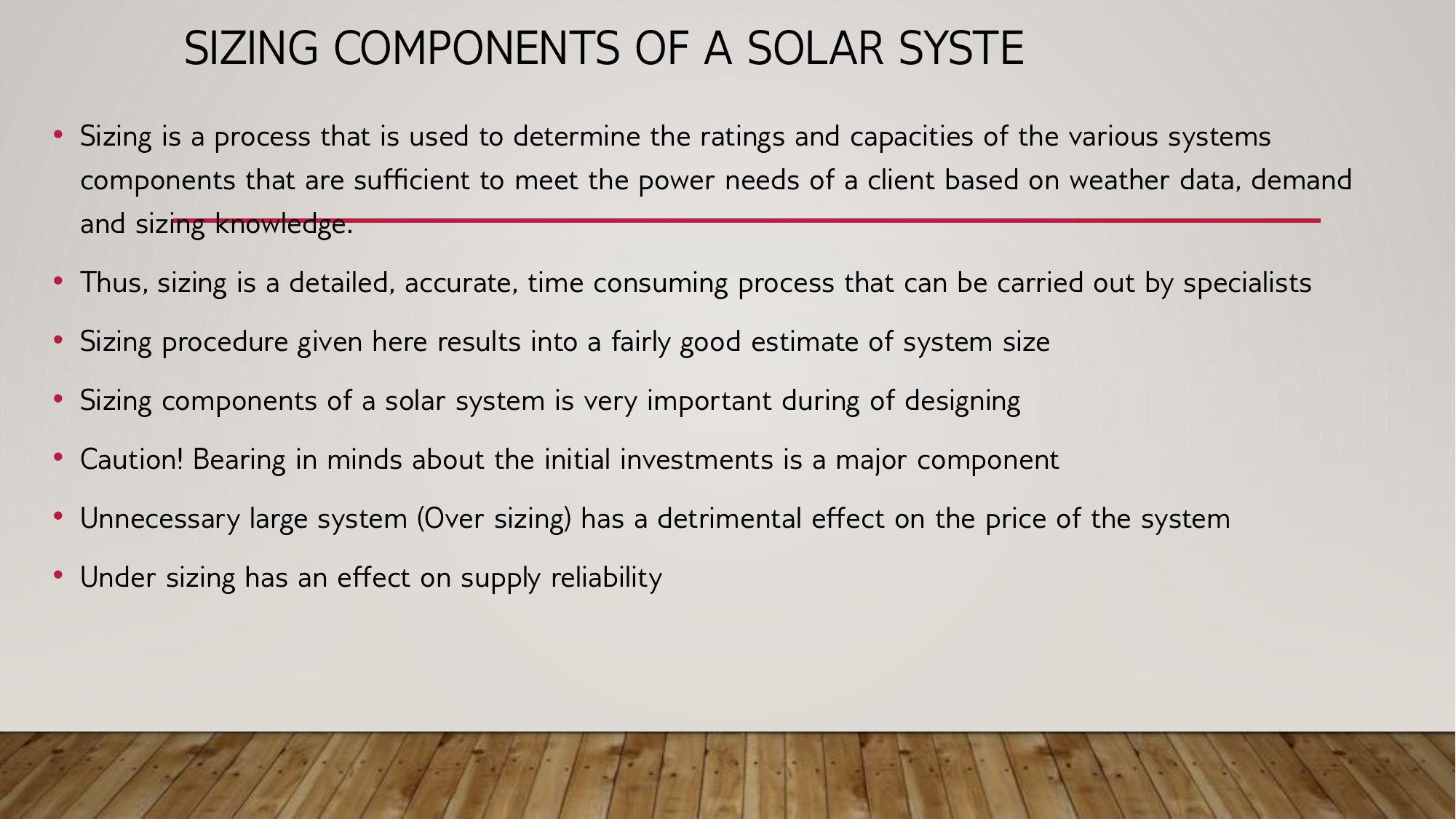

# Sizing components of a solar syste
Sizing is a process that is used to determine the ratings and capacities of the various systems components that are sufficient to meet the power needs of a client based on weather data, demand and sizing knowledge.
Thus, sizing is a detailed, accurate, time consuming process that can be carried out by specialists
Sizing procedure given here results into a fairly good estimate of system size
Sizing components of a solar system is very important during of designing
Caution! Bearing in minds about the initial investments is a major component
Unnecessary large system (Over sizing) has a detrimental effect on the price of the system
Under sizing has an effect on supply reliability